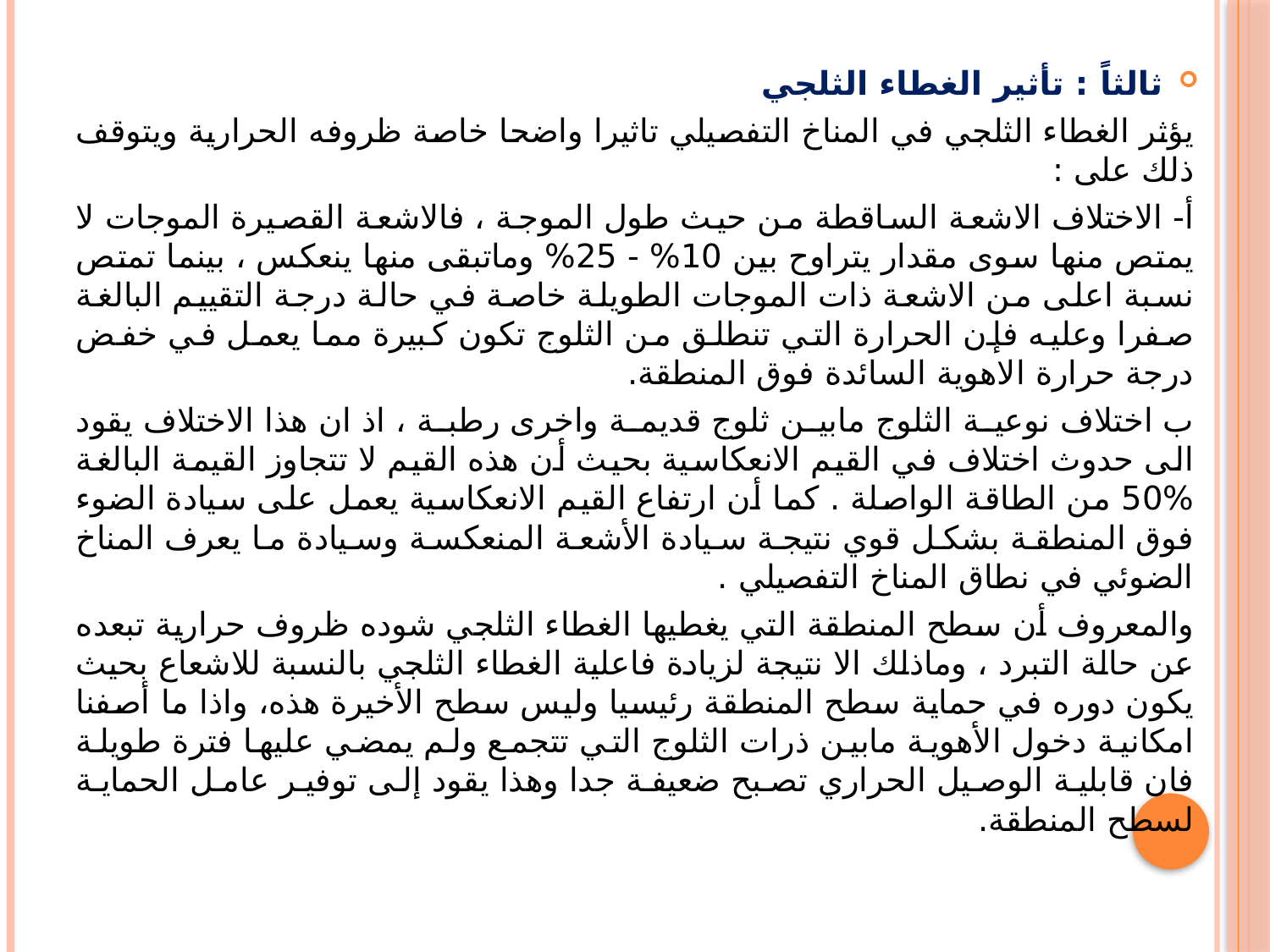

ثالثاً : تأثير الغطاء الثلجي
يؤثر الغطاء الثلجي في المناخ التفصيلي تاثيرا واضحا خاصة ظروفه الحرارية ويتوقف ذلك على :
أ- الاختلاف الاشعة الساقطة من حيث طول الموجة ، فالاشعة القصيرة الموجات لا يمتص منها سوى مقدار يتراوح بين 10% - 25% وماتبقى منها ينعكس ، بينما تمتص نسبة اعلى من الاشعة ذات الموجات الطويلة خاصة في حالة درجة التقييم البالغة صفرا وعليه فإن الحرارة التي تنطلق من الثلوج تكون كبيرة مما يعمل في خفض درجة حرارة الاهوية السائدة فوق المنطقة.
ب اختلاف نوعية الثلوج مابين ثلوج قديمة واخرى رطبة ، اذ ان هذا الاختلاف يقود الى حدوث اختلاف في القيم الانعكاسية بحيث أن هذه القيم لا تتجاوز القيمة البالغة %50 من الطاقة الواصلة . كما أن ارتفاع القيم الانعكاسية يعمل على سيادة الضوء فوق المنطقة بشكل قوي نتيجة سيادة الأشعة المنعكسة وسيادة ما يعرف المناخ الضوئي في نطاق المناخ التفصيلي .
والمعروف أن سطح المنطقة التي يغطيها الغطاء الثلجي شوده ظروف حرارية تبعده عن حالة التبرد ، وماذلك الا نتيجة لزيادة فاعلية الغطاء الثلجي بالنسبة للاشعاع بحيث يكون دوره في حماية سطح المنطقة رئيسيا وليس سطح الأخيرة هذه، واذا ما أصفنا امكانية دخول الأهوية مابين ذرات الثلوج التي تتجمع ولم يمضي عليها فترة طويلة فان قابلية الوصيل الحراري تصبح ضعيفة جدا وهذا يقود إلى توفير عامل الحماية لسطح المنطقة.